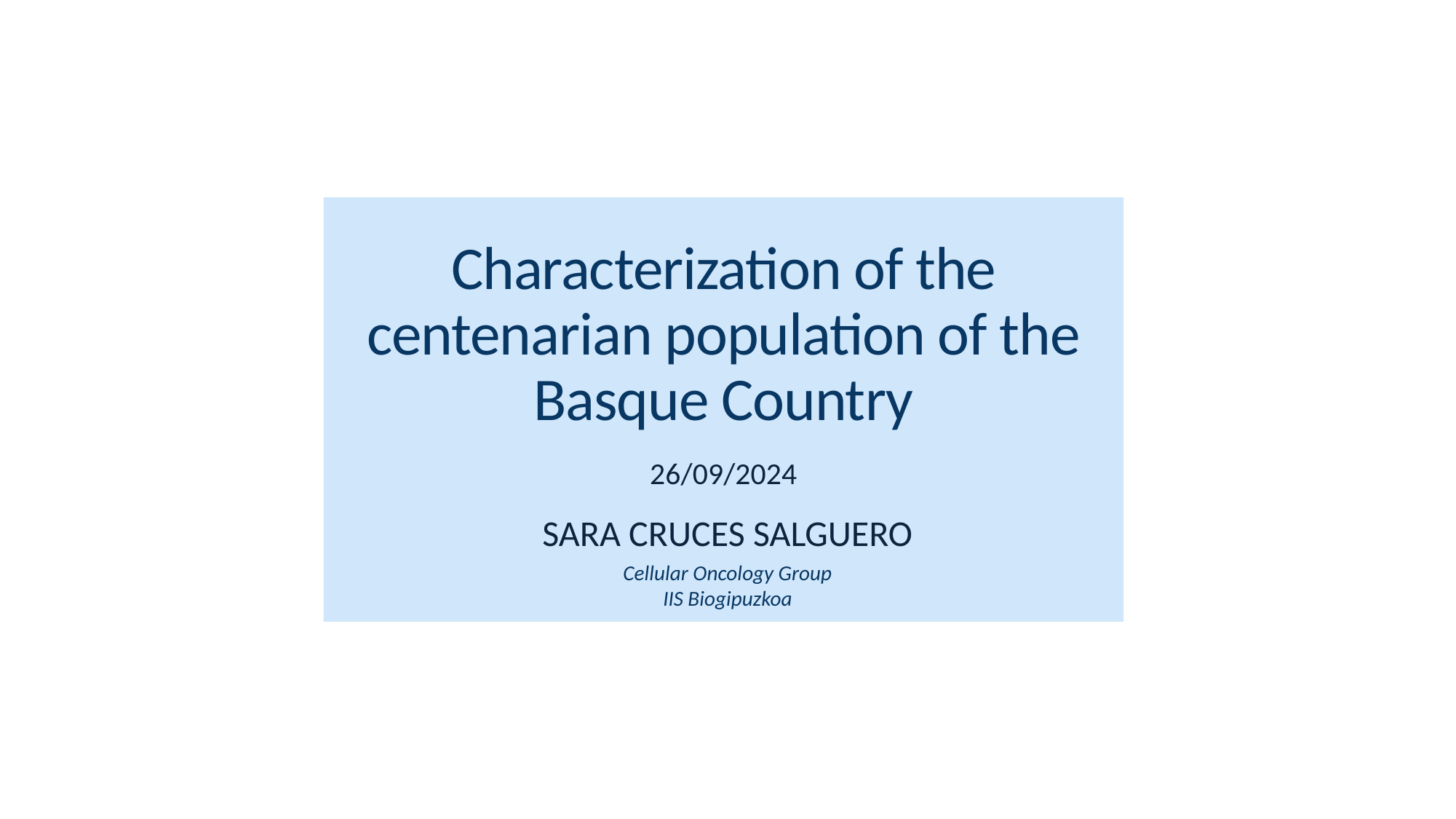

Characterization of the centenarian population of the Basque Country
26/09/2024
SARA CRUCES SALGUERO

Cellular Oncology Group
IIS Biogipuzkoa